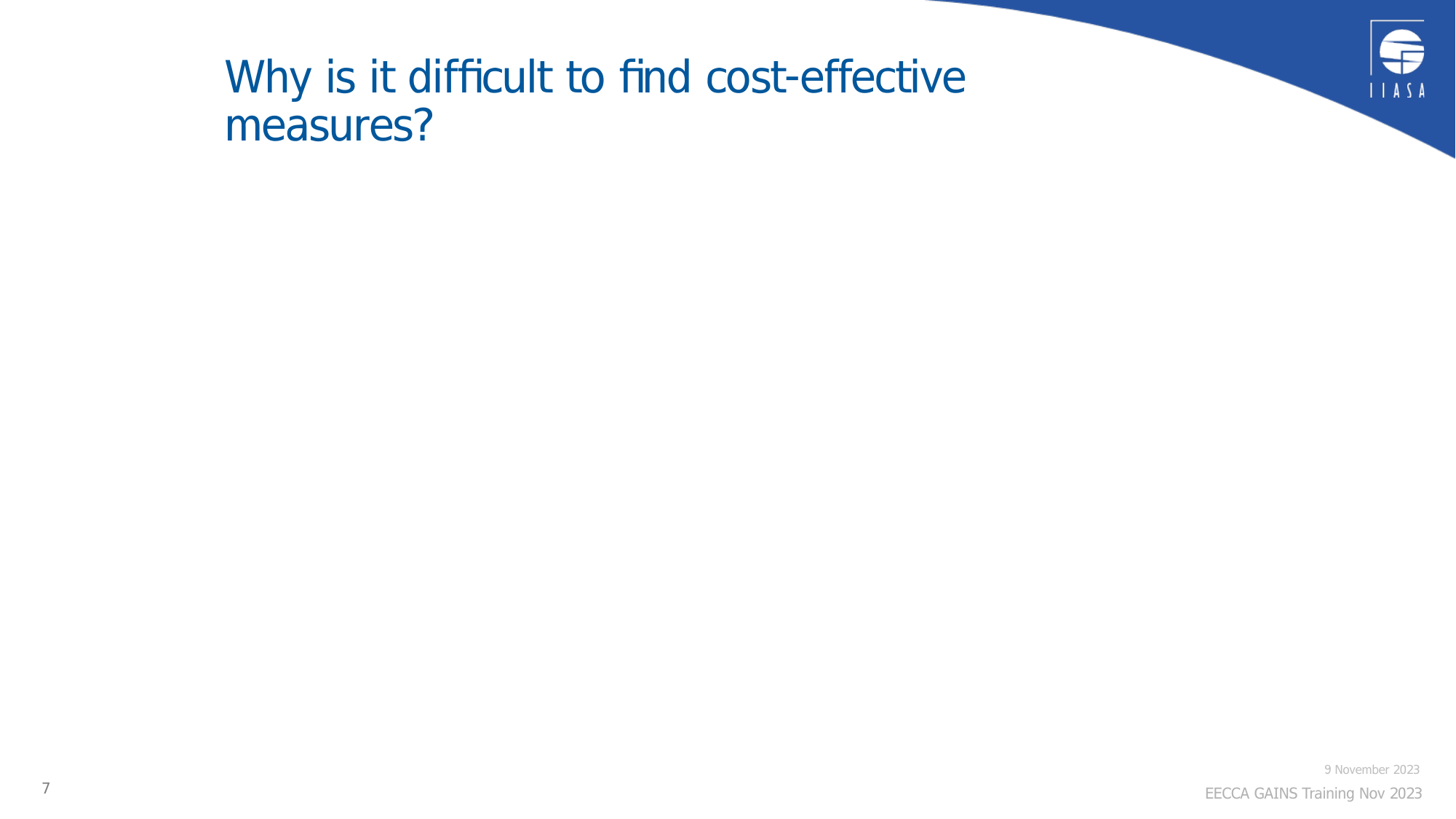

# Why is it difficult to find cost-effective measures?

7
9 November 2023
EECCA GAINS Training Nov 2023